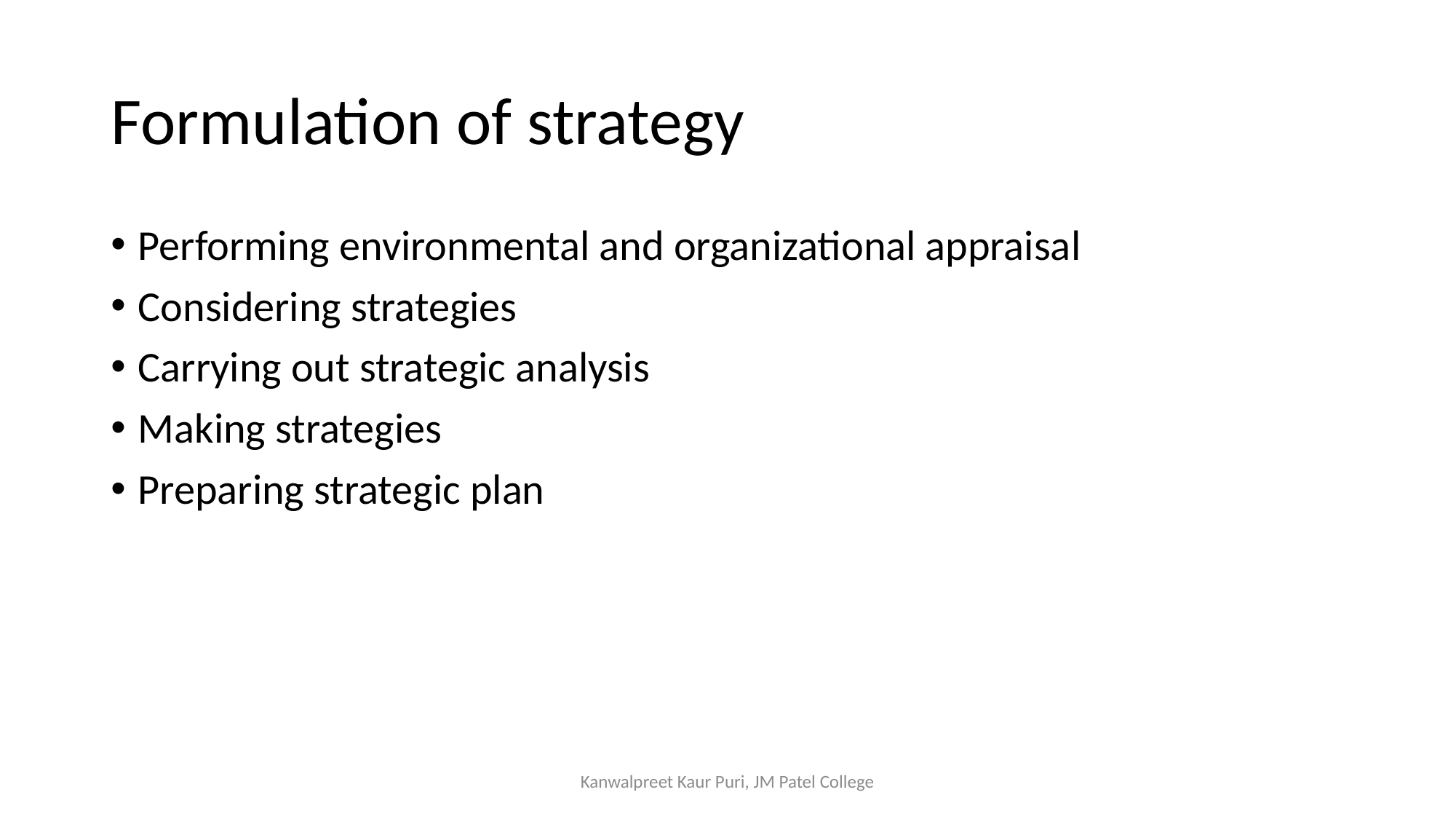

# Formulation of strategy
Performing environmental and organizational appraisal
Considering strategies
Carrying out strategic analysis
Making strategies
Preparing strategic plan

Kanwalpreet Kaur Puri, JM Patel College